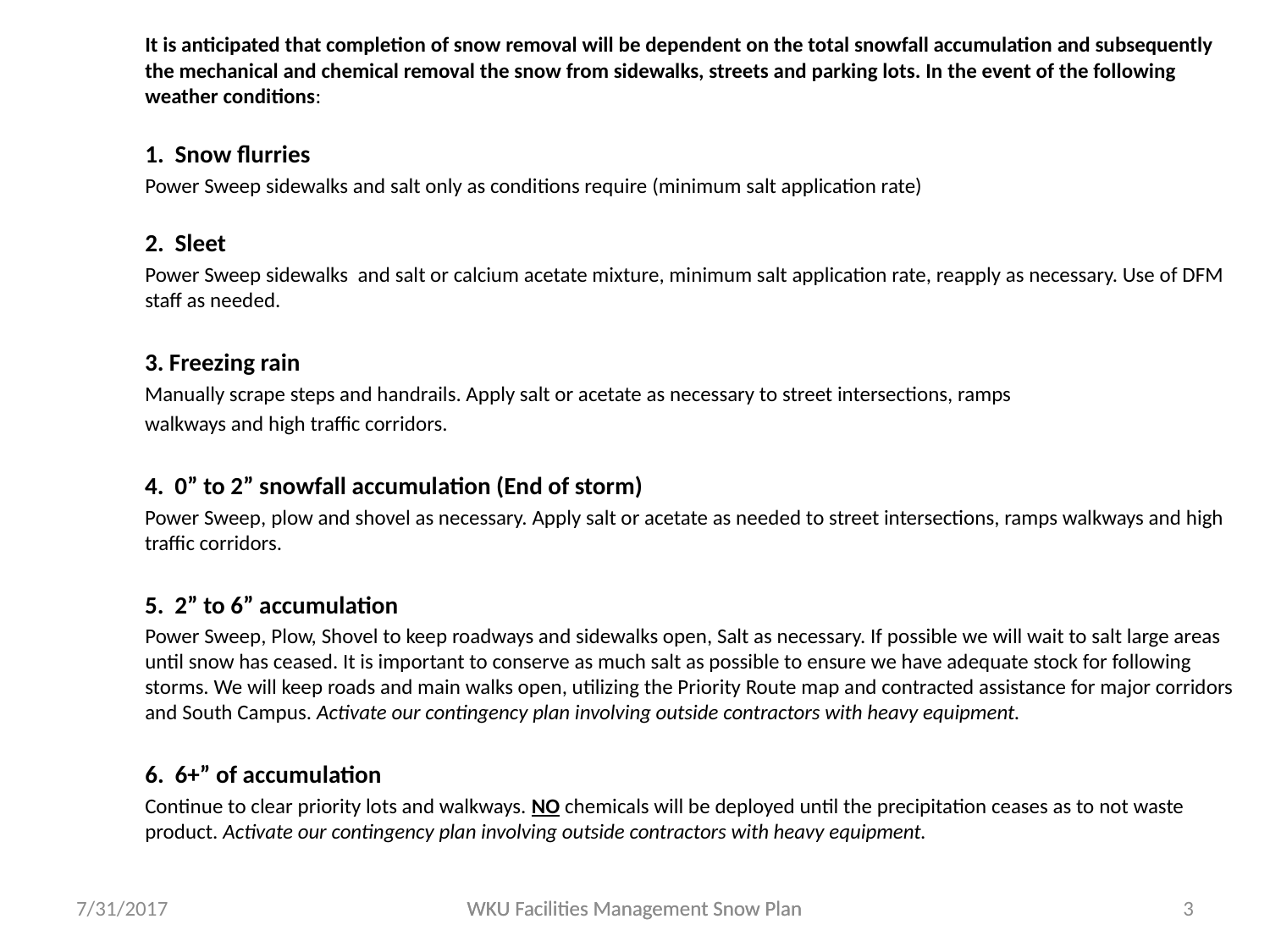

It is anticipated that completion of snow removal will be dependent on the total snowfall accumulation and subsequently the mechanical and chemical removal the snow from sidewalks, streets and parking lots. In the event of the following weather conditions:
	1.  Snow flurries
	Power Sweep sidewalks and salt only as conditions require (minimum salt application rate)
	2.  Sleet
	Power Sweep sidewalks  and salt or calcium acetate mixture, minimum salt application rate, reapply as necessary. Use of DFM staff as needed.

3. Freezing rain
Manually scrape steps and handrails. Apply salt or acetate as necessary to street intersections, ramps
walkways and high traffic corridors.
4.  0” to 2” snowfall accumulation (End of storm)
Power Sweep, plow and shovel as necessary. Apply salt or acetate as needed to street intersections, ramps walkways and high traffic corridors.

5.  2” to 6” accumulation
	Power Sweep, Plow, Shovel to keep roadways and sidewalks open, Salt as necessary. If possible we will wait to salt large areas until snow has ceased. It is important to conserve as much salt as possible to ensure we have adequate stock for following storms. We will keep roads and main walks open, utilizing the Priority Route map and contracted assistance for major corridors and South Campus. Activate our contingency plan involving outside contractors with heavy equipment.

	6.  6+” of accumulation
	Continue to clear priority lots and walkways. NO chemicals will be deployed until the precipitation ceases as to not waste product. Activate our contingency plan involving outside contractors with heavy equipment.

7/31/2017
WKU Facilities Management Snow Plan
WKU Facilities Management Snow Plan
3